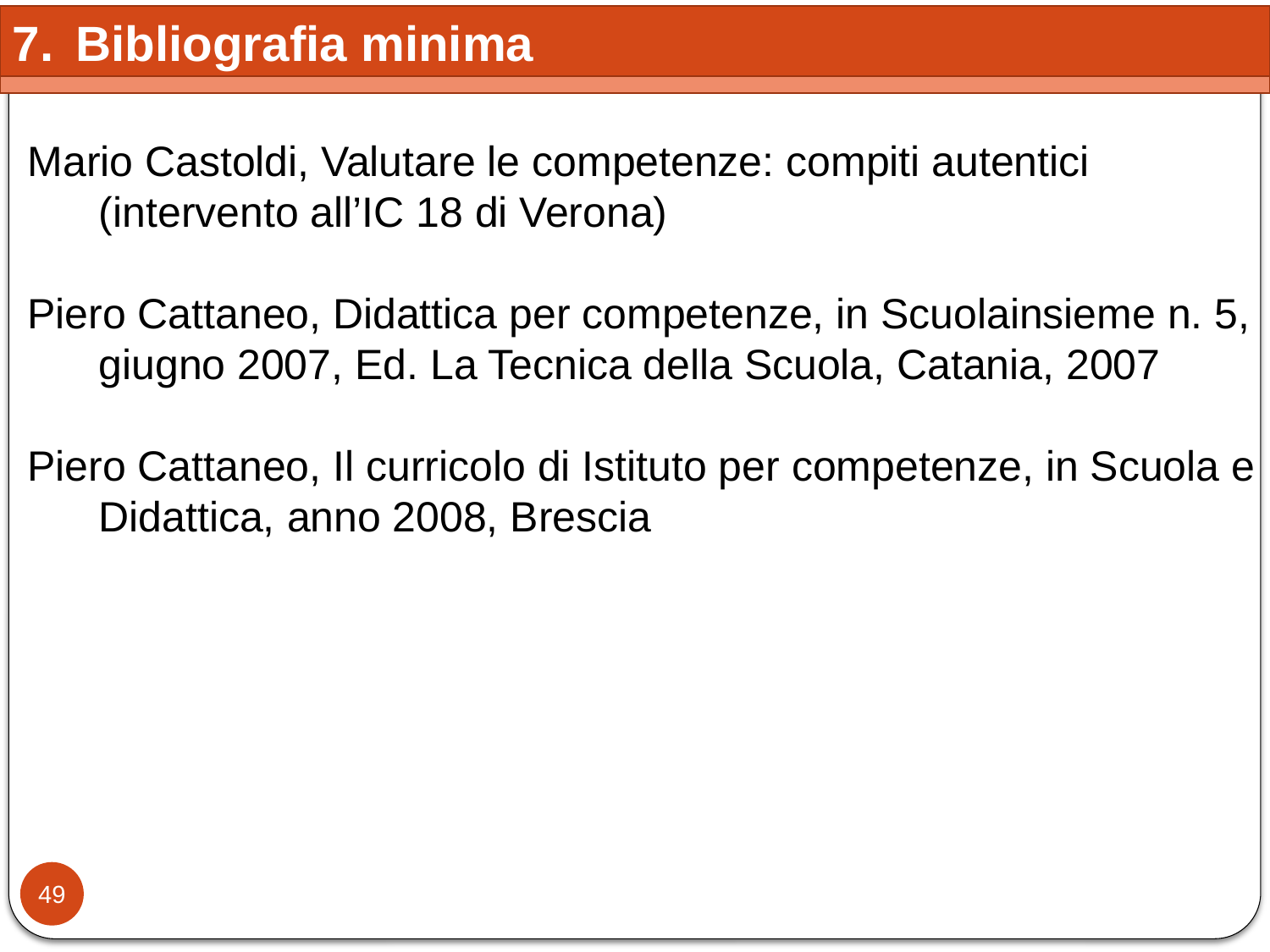

7.	Bibliografia minima

Mario Castoldi, Valutare le competenze: compiti autentici (intervento all’IC 18 di Verona)

Piero Cattaneo, Didattica per competenze, in Scuolainsieme n. 5, giugno 2007, Ed. La Tecnica della Scuola, Catania, 2007

Piero Cattaneo, Il curricolo di Istituto per competenze, in Scuola e Didattica, anno 2008, Brescia

49